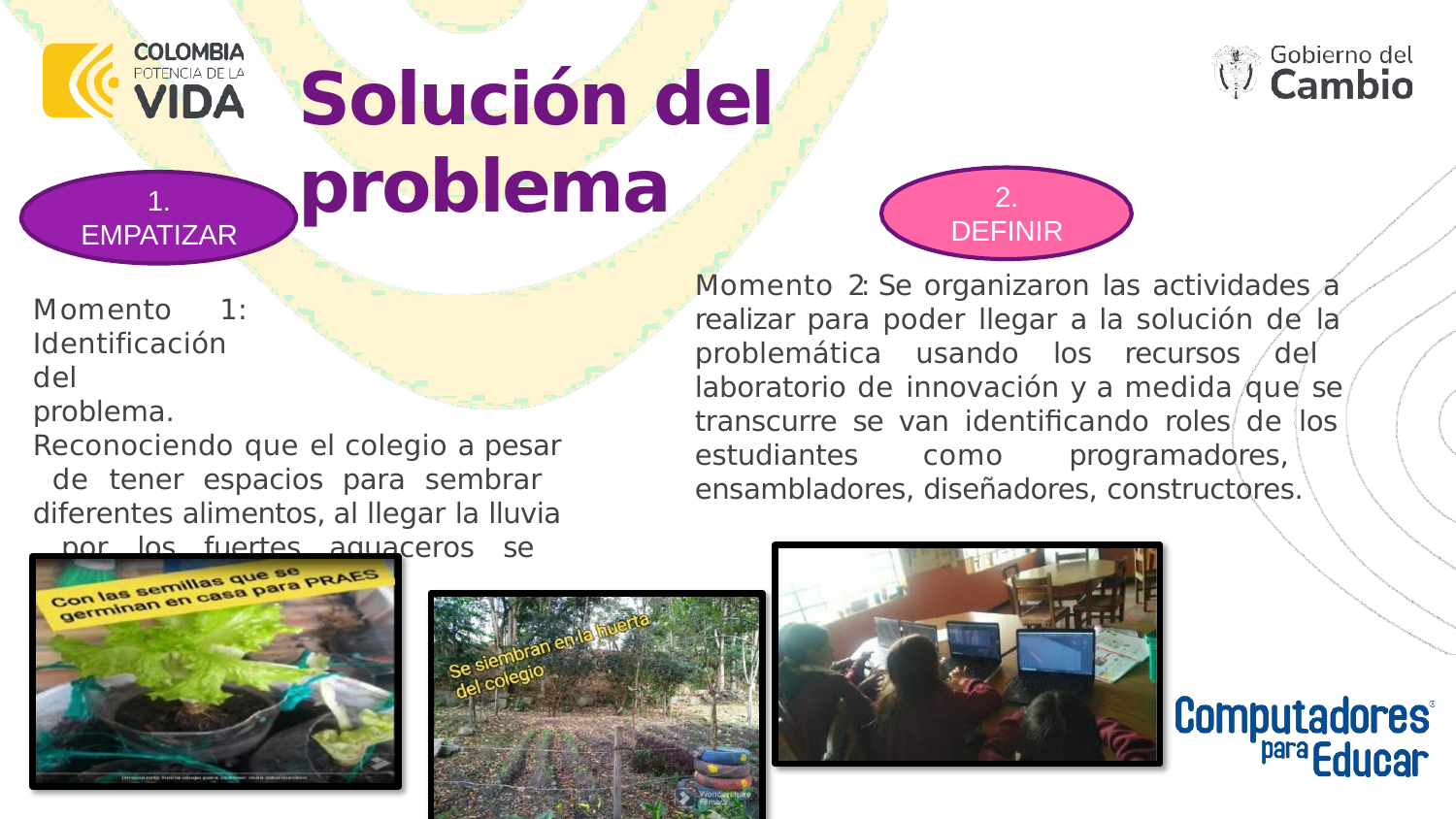

# Solución del problema

2.
DEFINIR
Momento 2: Se organizaron las actividades a  realizar para poder llegar a la solución de la  problemática usando los recursos del  laboratorio de innovación y a medida que se  transcurre se van identificando roles de los  estudiantes como programadores,  ensambladores, diseñadores, constructores.
1.
EMPATIZAR

Momento	1:	Identificación	del
problema.
Reconociendo que el colegio a pesar  de tener espacios para sembrar  diferentes alimentos, al llegar la lluvia  por los fuertes aguaceros se  destruyen.